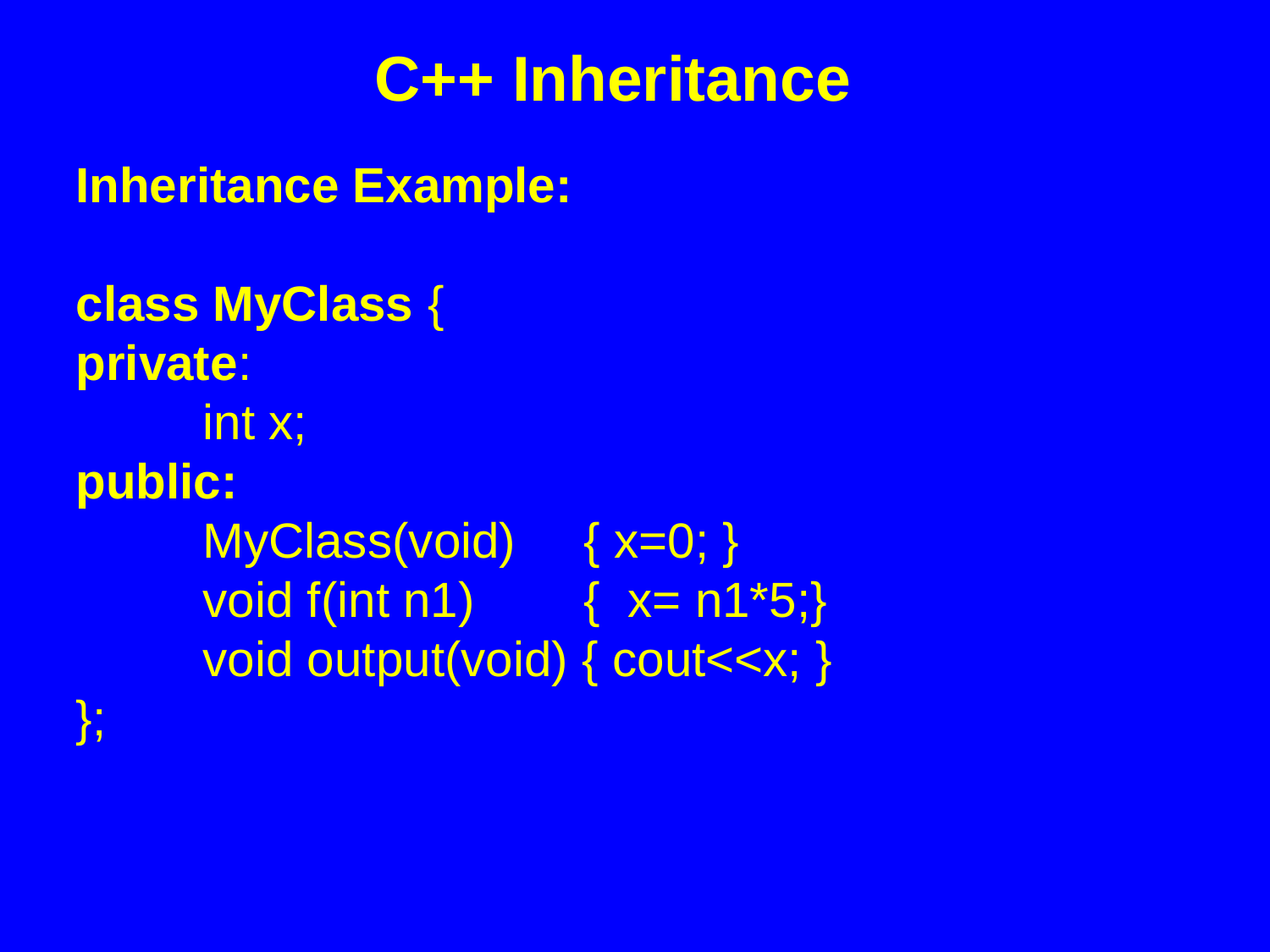

C++ Inheritance
Inheritance Example:

class MyClass {
private:
  	int x;
public:
     	MyClass(void) 	{ x=0; }
   	void f(int n1)	{  x= n1*5;}
 	void output(void) { cout<<x; }
};